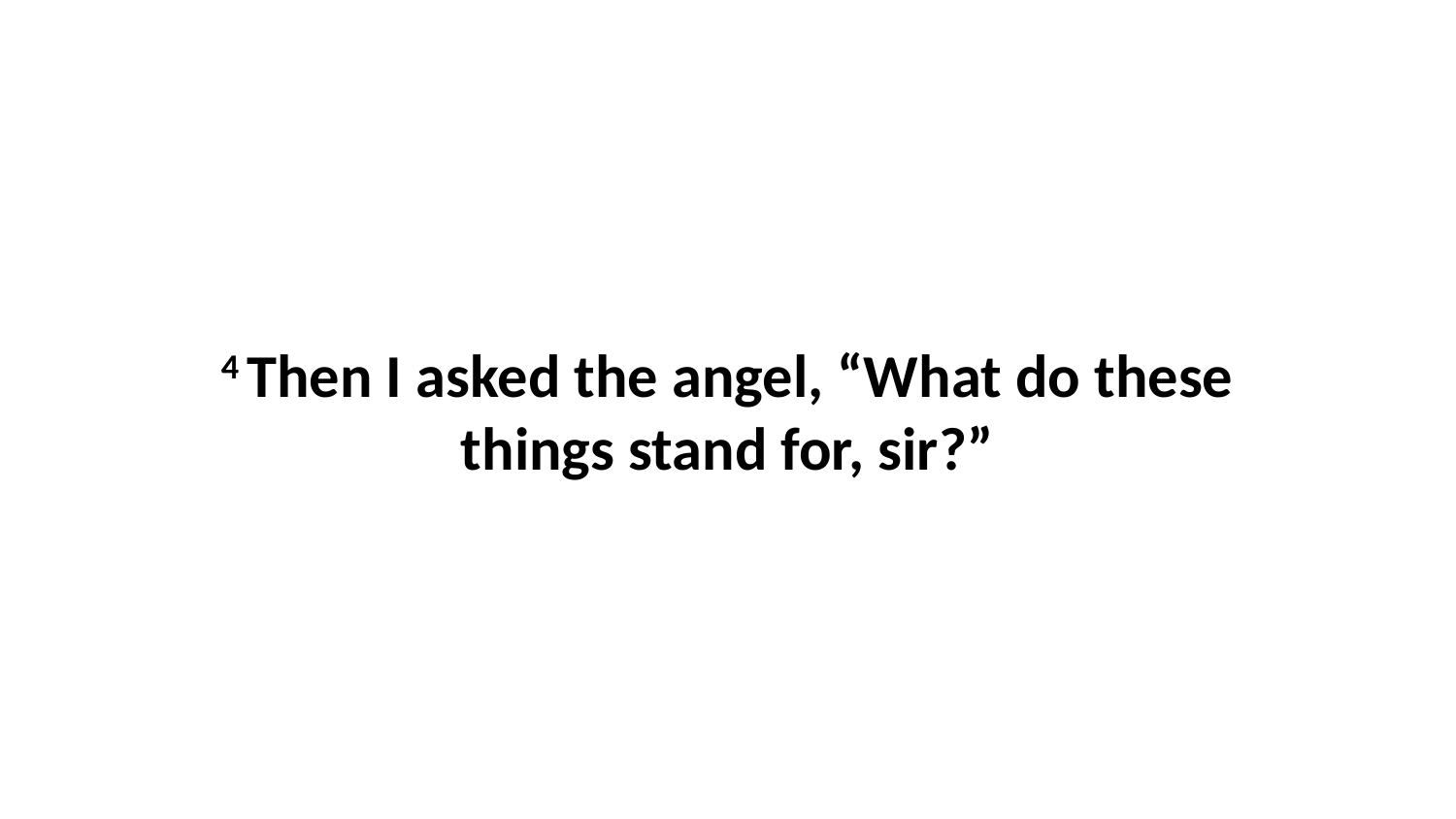

4 Then I asked the angel, “What do these things stand for, sir?”